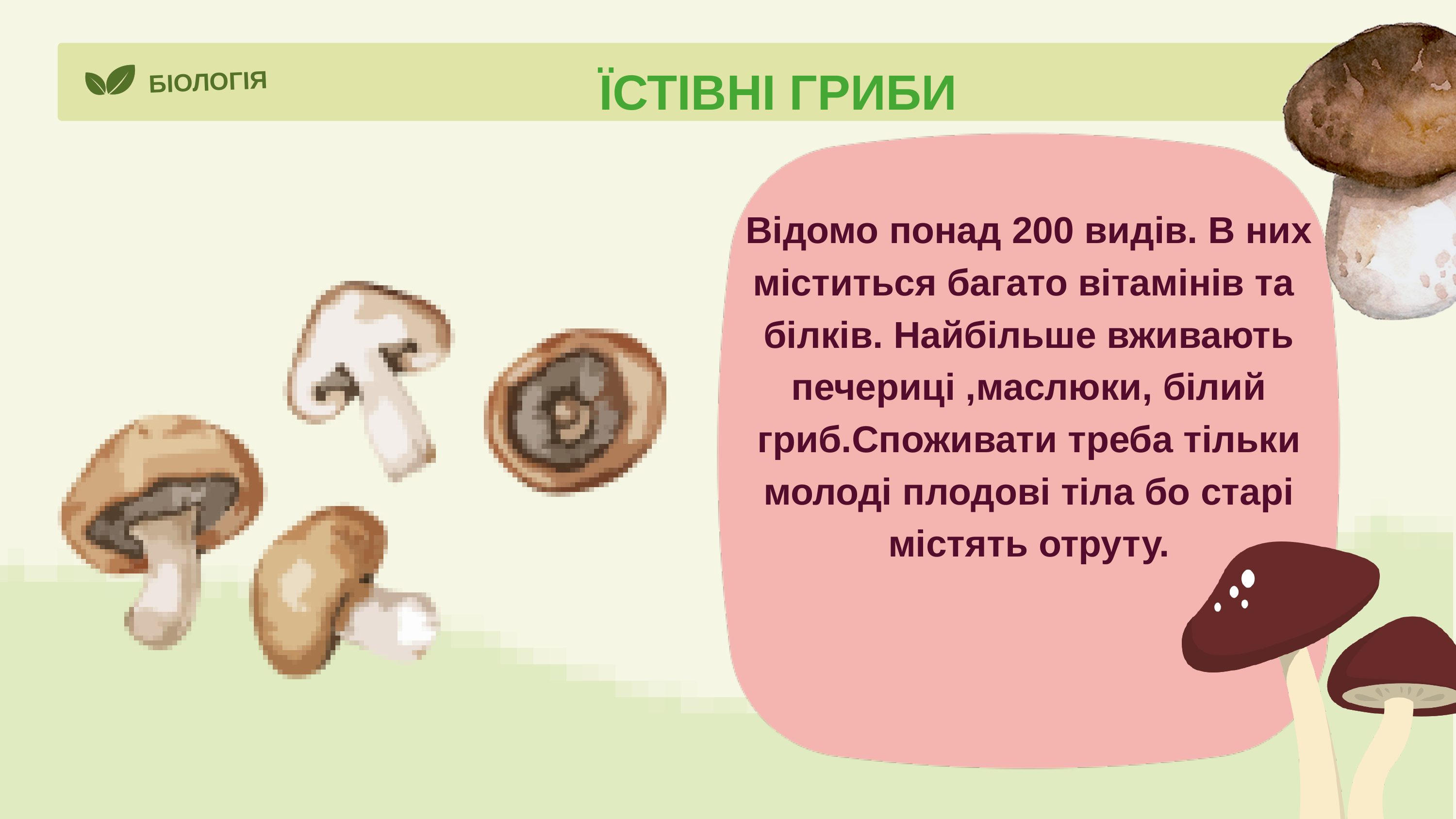

ЇСТІВНІ ГРИБИ
БІОЛОГІЯ

Відомо понад 200 видів. В них міститься багато вітамінів та  білків. Найбільше вживають печериці ,маслюки, білий гриб.Споживати треба тільки молоді плодові тіла бо старі містять отруту.